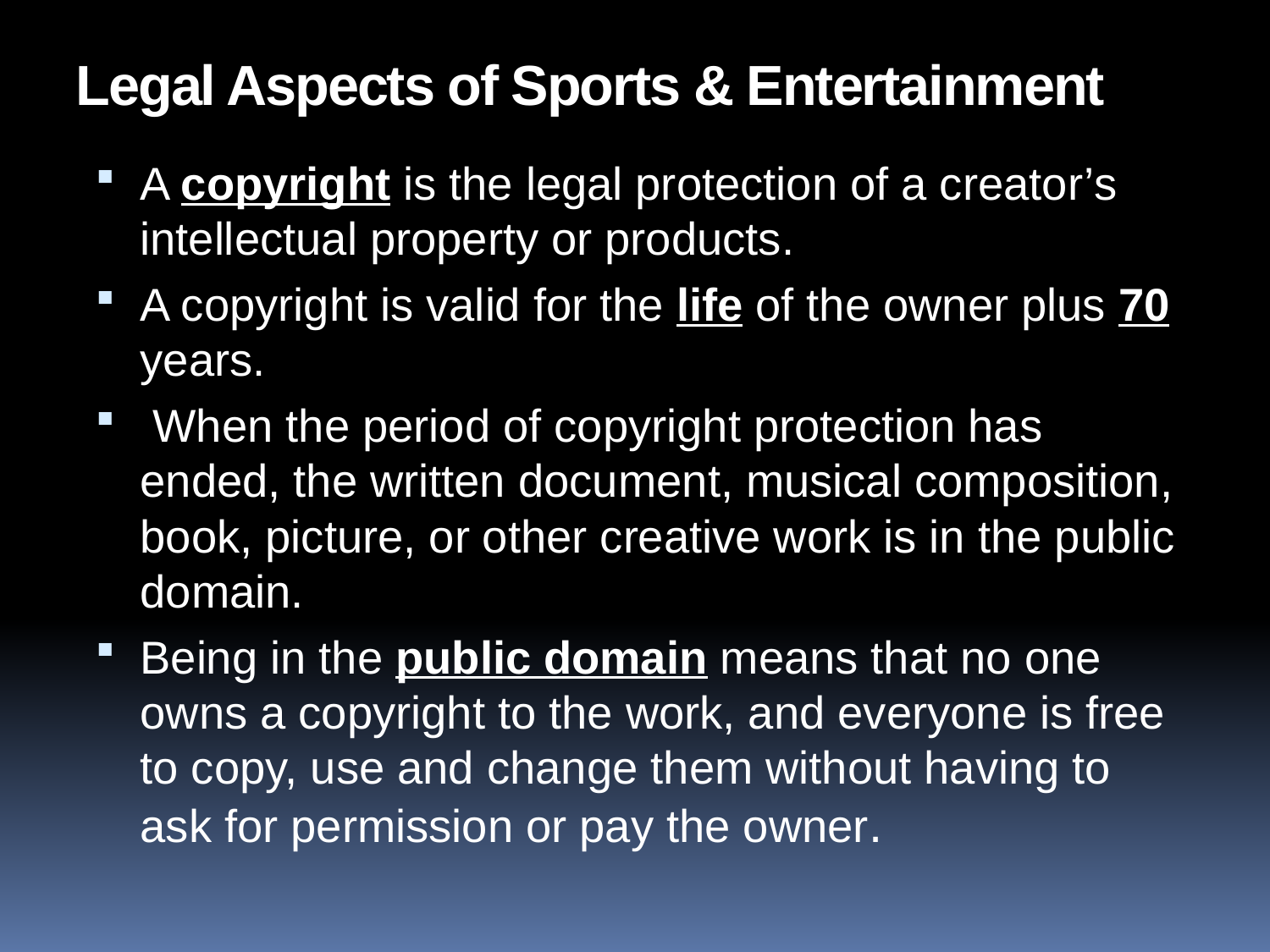

# Legal Aspects of Sports & Entertainment
A copyright is the legal protection of a creator’s intellectual property or products.
A copyright is valid for the life of the owner plus 70 years.
 When the period of copyright protection has ended, the written document, musical composition, book, picture, or other creative work is in the public domain.
Being in the public domain means that no one owns a copyright to the work, and everyone is free to copy, use and change them without having to ask for permission or pay the owner.